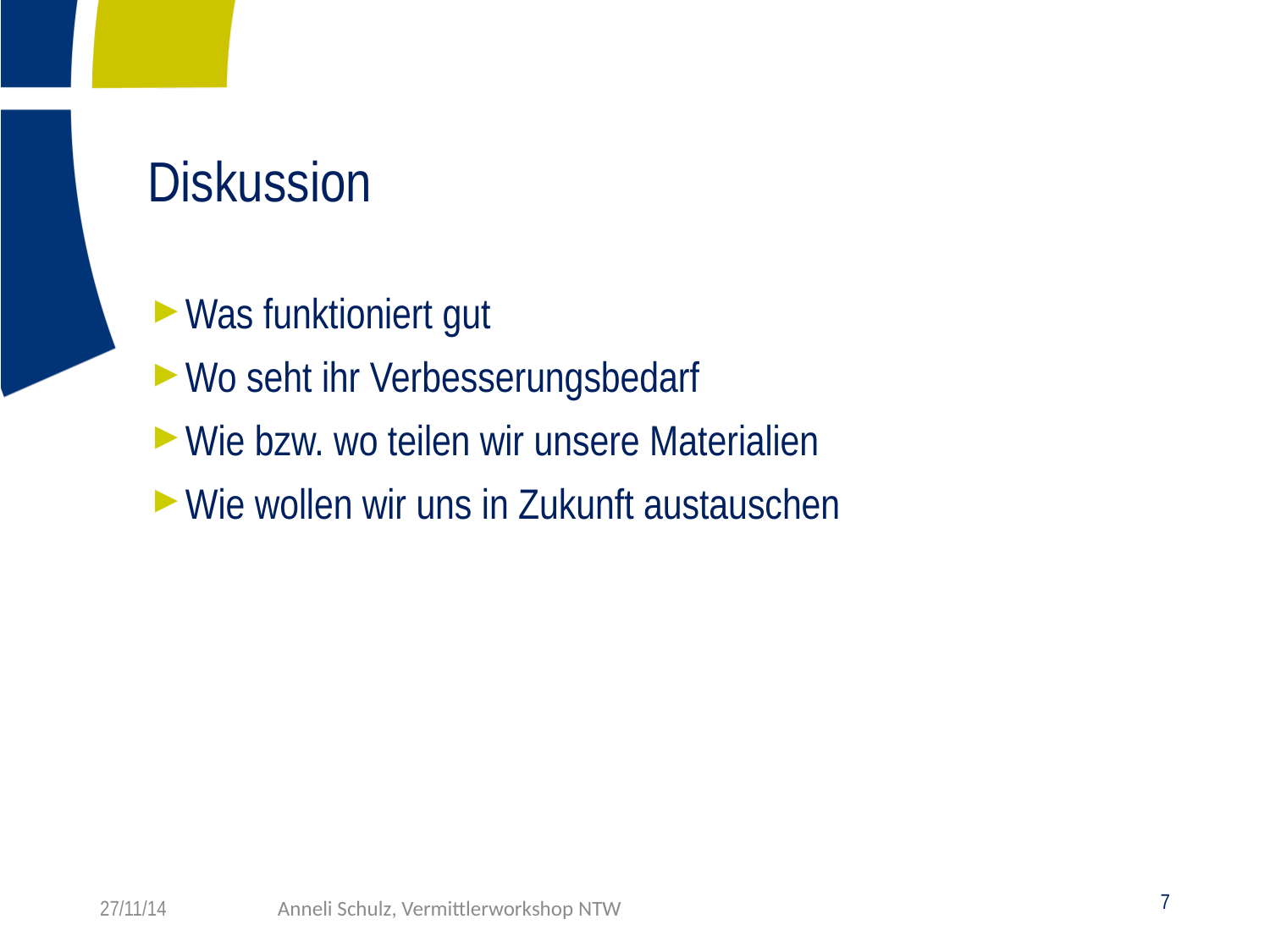

# Diskussion
Was funktioniert gut
Wo seht ihr Verbesserungsbedarf
Wie bzw. wo teilen wir unsere Materialien
Wie wollen wir uns in Zukunft austauschen
Anneli Schulz, Vermittlerworkshop NTW
27/11/14
7